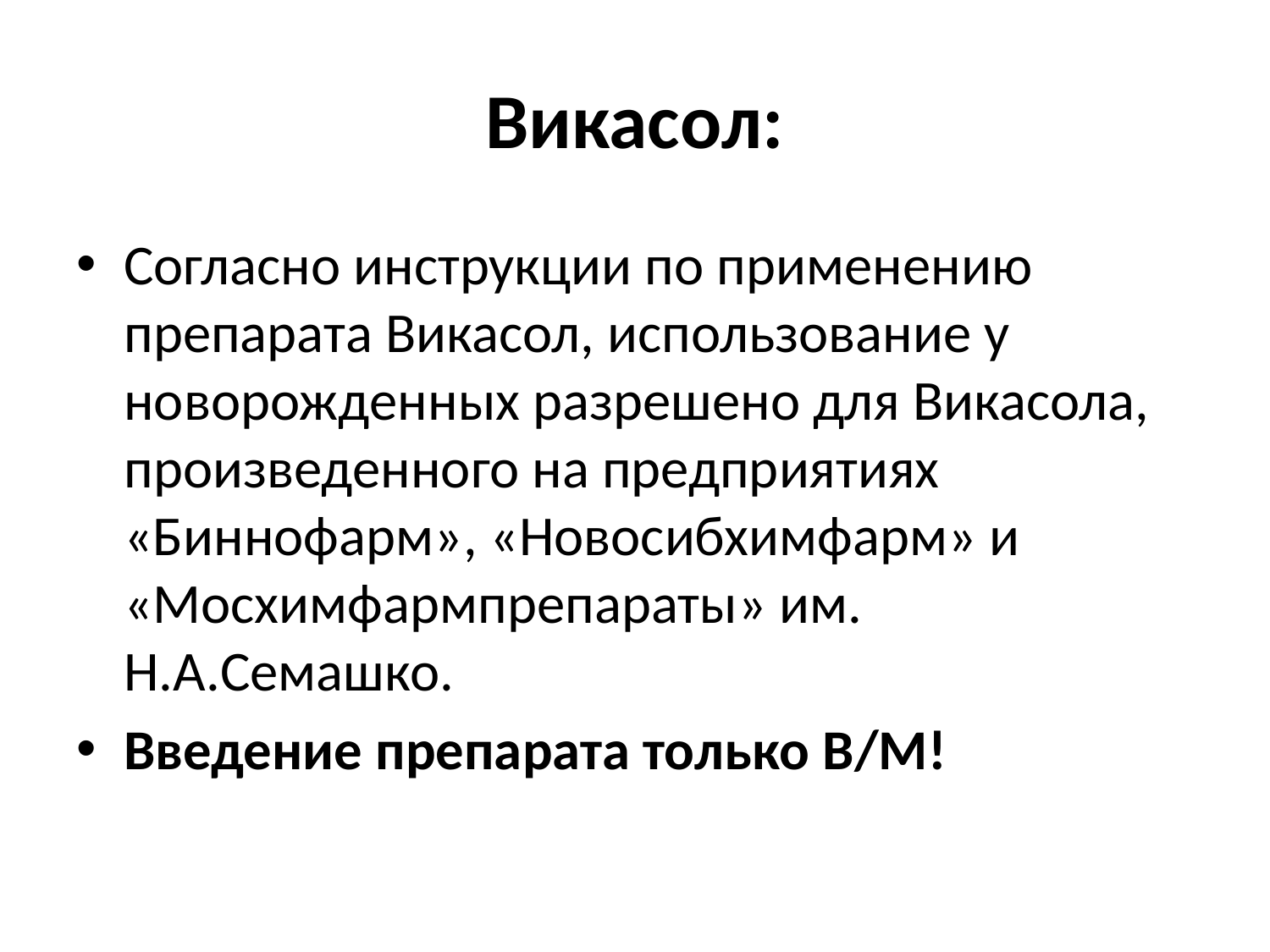

# Викасол:
Согласно инструкции по применению препарата Викасол, использование у новорожденных разрешено для Викасола, произведенного на предприятиях «Биннофарм», «Новосибхимфарм» и «Мосхимфармпрепараты» им. Н.А.Семашко.
Введение препарата только В/М!